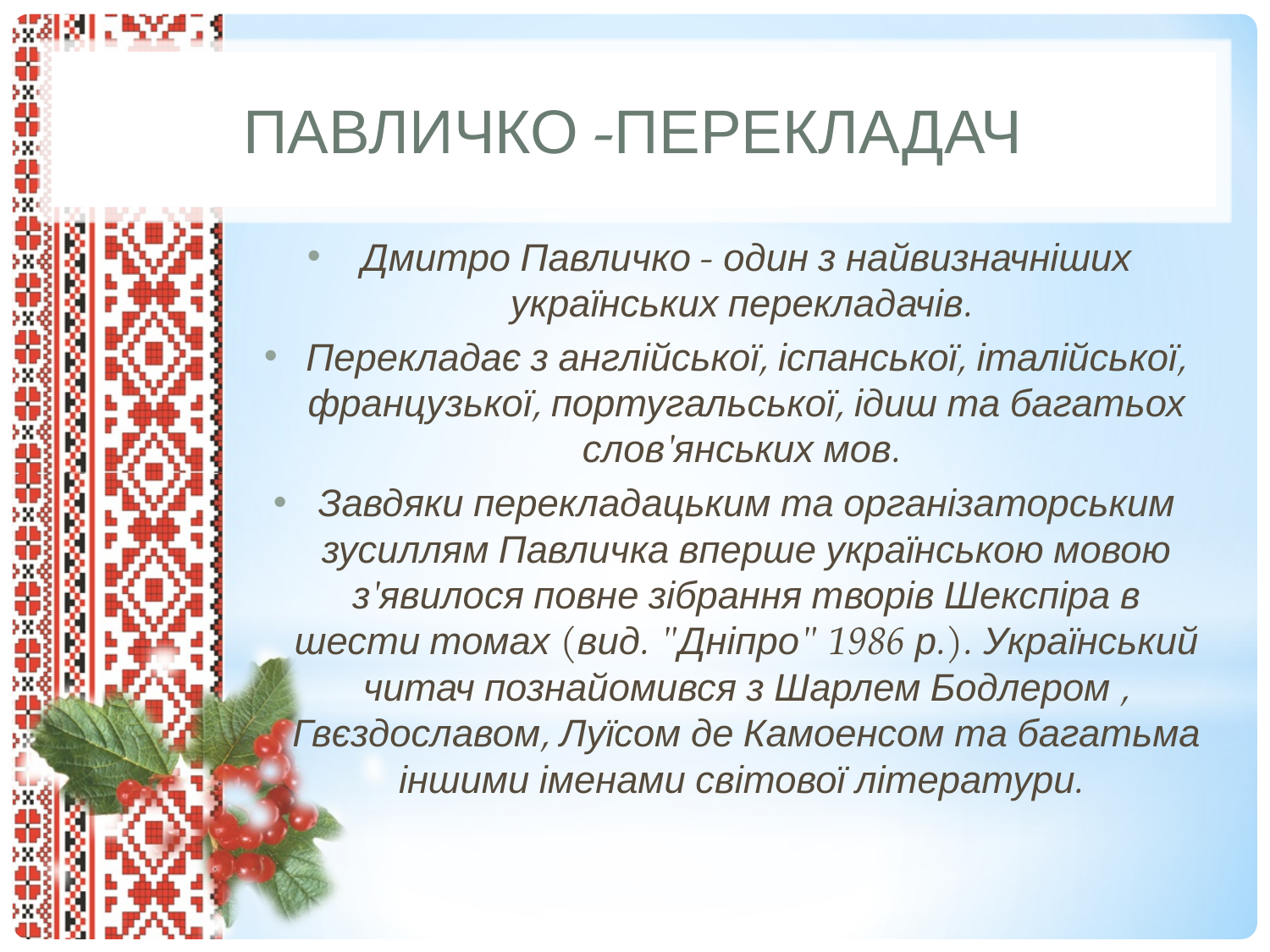

# Павличко -перекладач
Дмитро Павличко - один з найвизначніших українських перекладачів.
Перекладає з англійської, іспанської, італійської, французької, португальської, ідиш та багатьох слов'янських мов.
Завдяки перекладацьким та організаторським зусиллям Павличка вперше українською мовою з'явилося повне зібрання творів Шекспіра в шести томах (вид. "Дніпро" 1986 р.). Український читач познайомився з Шарлем Бодлером , Гвєздославом, Луїсом де Камоенсом та багатьма іншими іменами світової літератури.